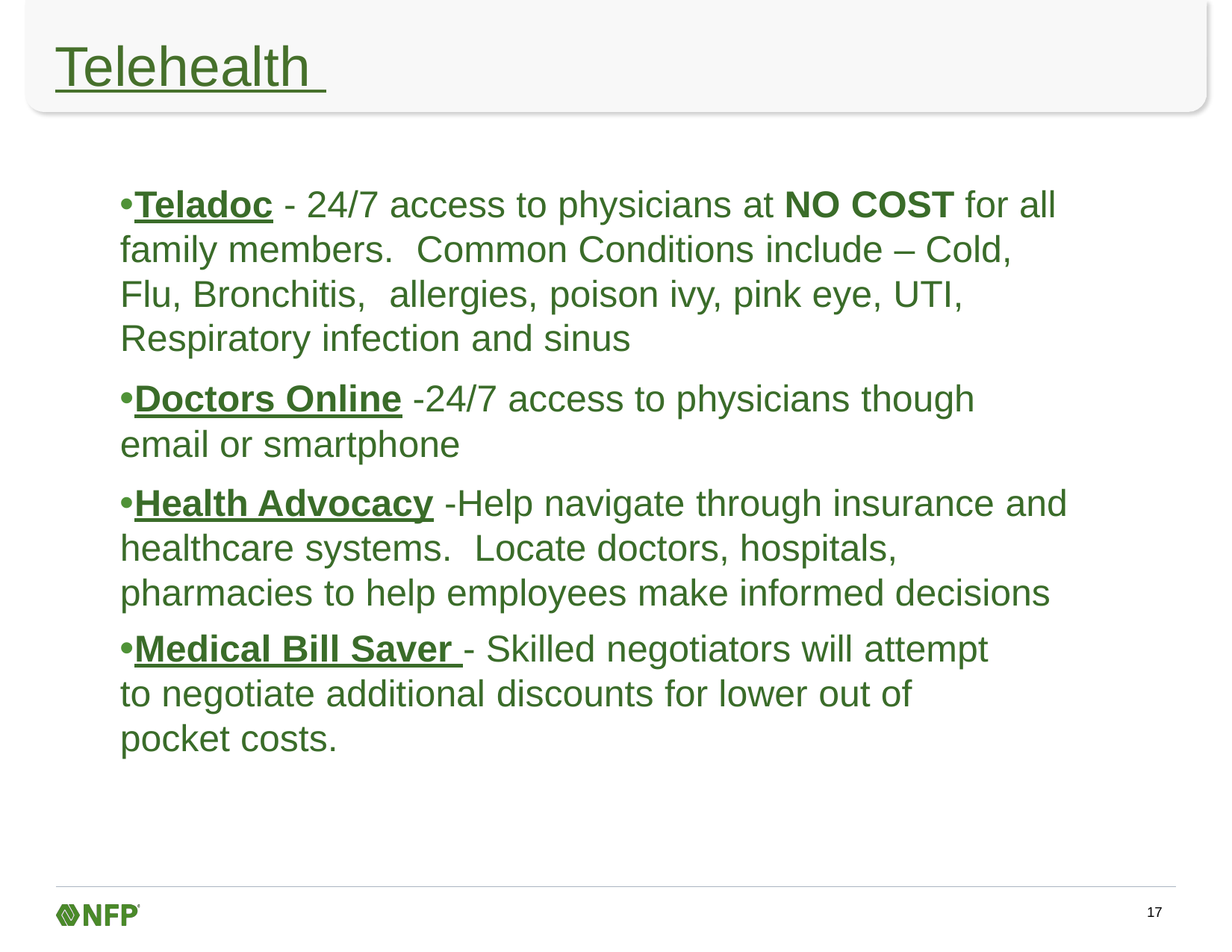

# Telehealth
•Teladoc - 24/7 access to physicians at NO COST for all family members.	Common Conditions include – Cold, Flu, Bronchitis,	allergies, poison ivy, pink eye, UTI, Respiratory infection and sinus

•Doctors Online -24/7 access to physicians though email or smartphone

•Health Advocacy -Help navigate through insurance and healthcare systems.	Locate doctors, hospitals, pharmacies to help employees make informed decisions

•Medical Bill Saver - Skilled negotiators will attempt to negotiate additional discounts for lower out of pocket costs.
17